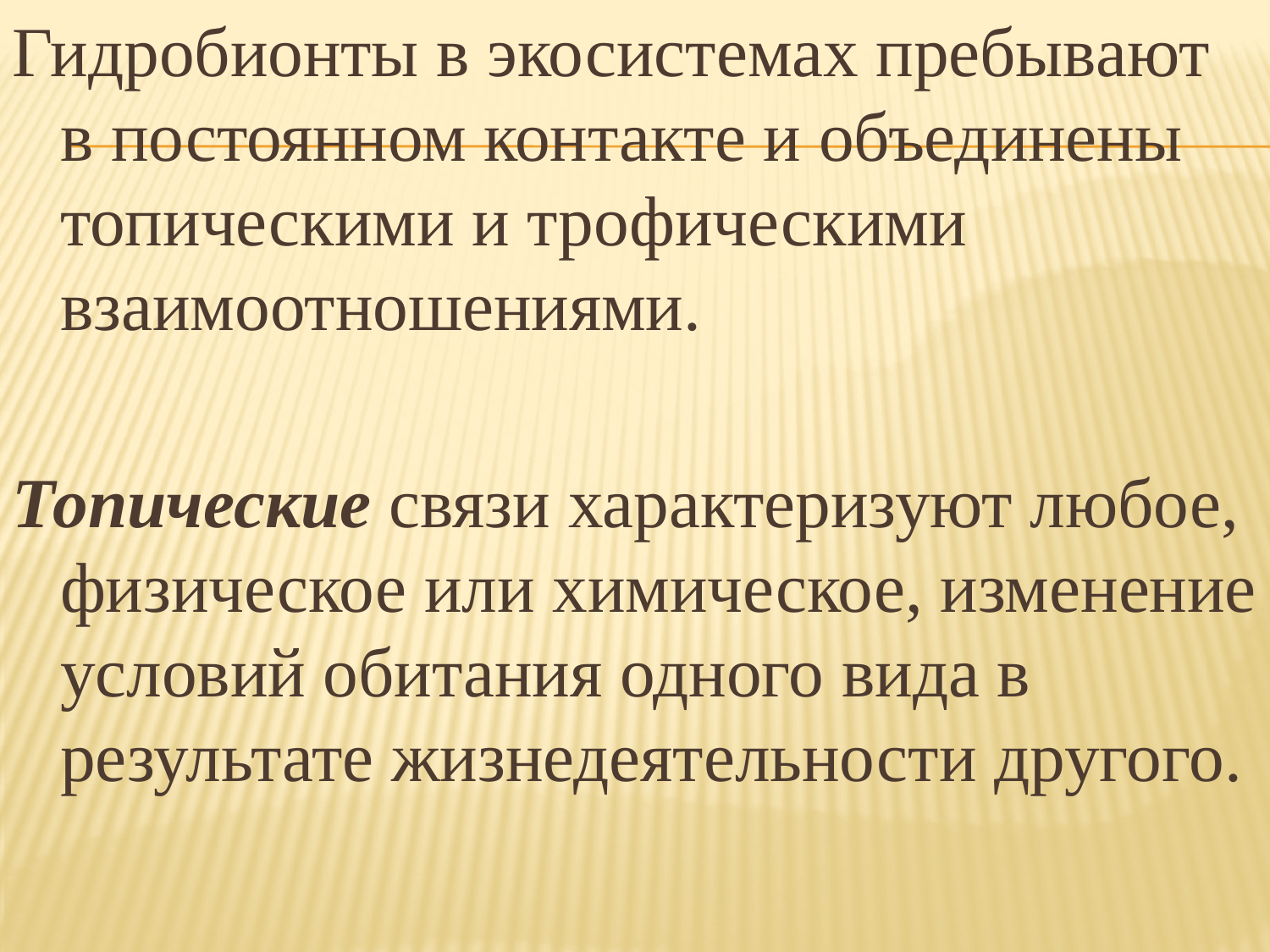

Гидробионты в экосистемах пребывают в постоянном контакте и объединены топическими и трофическими взаимоотношениями.

Топические связи характеризуют любое, физическое или химическое, изменение условий обитания одного вида в результате жизнедеятельности другого.